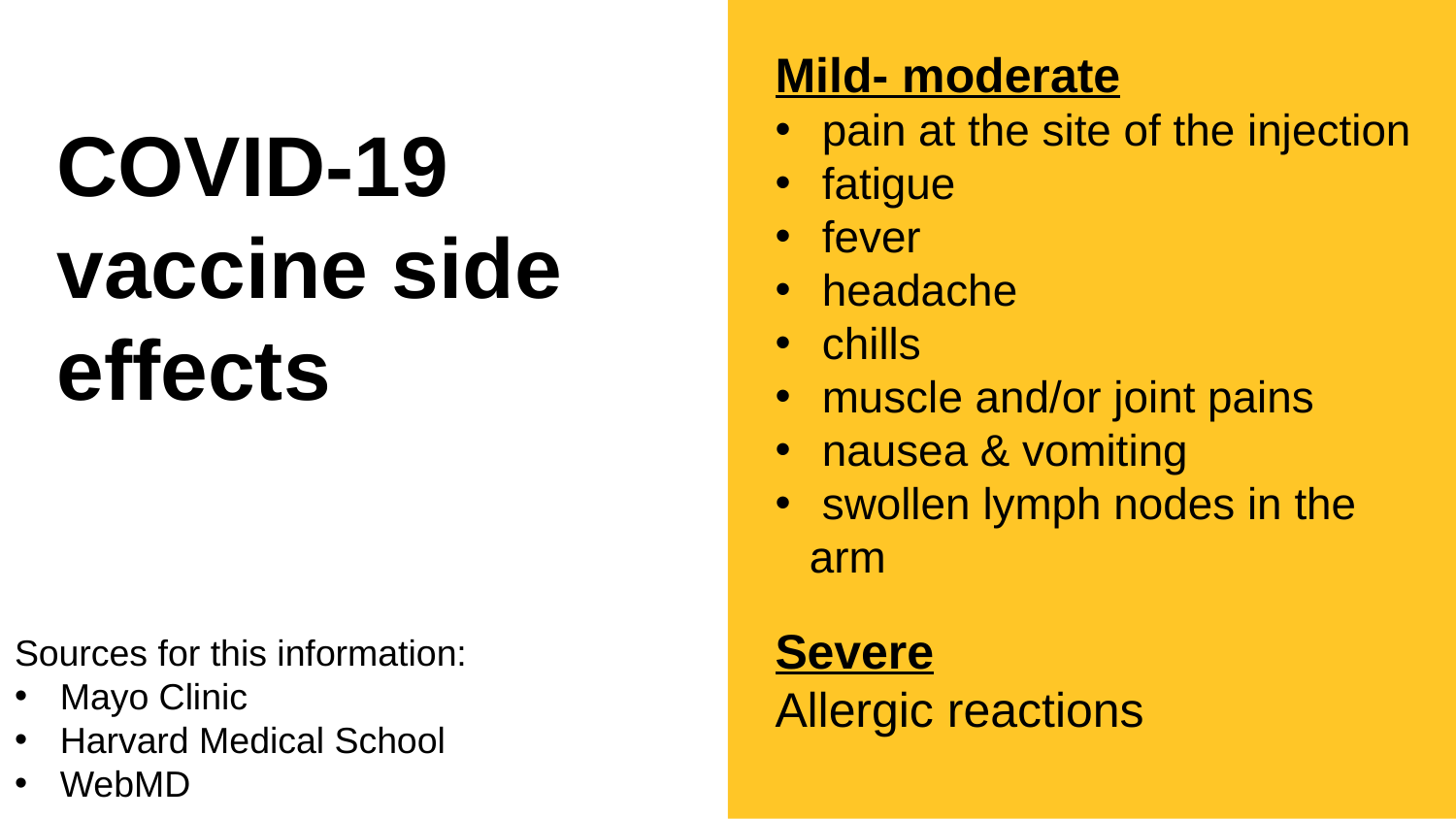

Mild- moderate
 pain at the site of the injection
 fatigue
 fever
 headache
 chills
 muscle and/or joint pains
 nausea & vomiting
 swollen lymph nodes in the arm

Severe
Allergic reactions
# COVID-19 vaccine side effects
Sources for this information:
Mayo Clinic
Harvard Medical School
WebMD